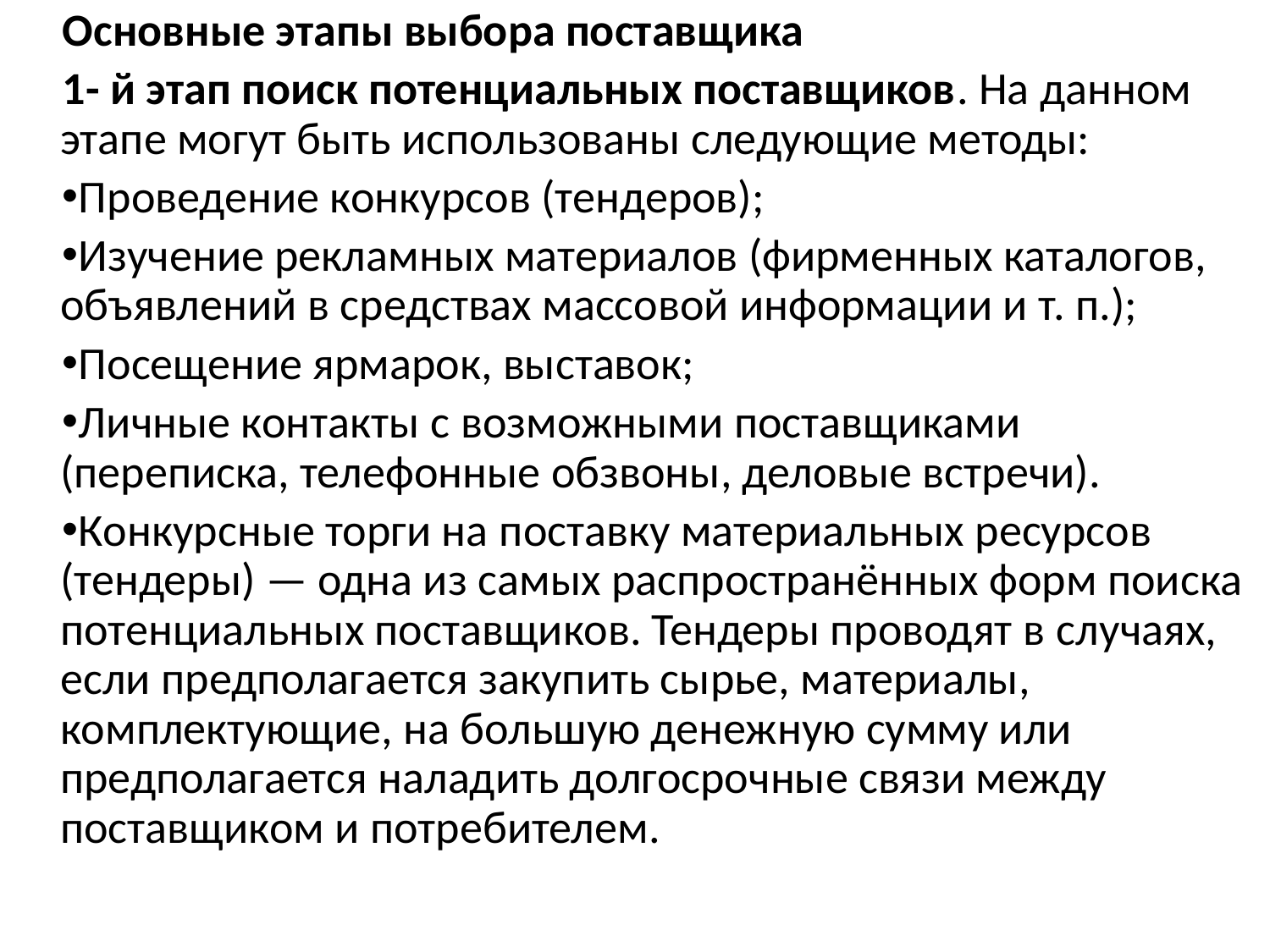

Основные этапы выбора поставщика
1- й этап поиск потенциальных поставщиков. На данном этапе могут быть использованы следующие методы:
Проведение конкурсов (тендеров);
Изучение рекламных материалов (фирменных каталогов, объявлений в средствах массовой информации и т. п.);
Посещение ярмарок, выставок;
Личные контакты с возможными поставщиками (переписка, телефонные обзвоны, деловые встречи).
Конкурсные торги на поставку материальных ресурсов (тендеры) — одна из самых распространённых форм поиска потенциальных поставщиков. Тендеры проводят в случаях, если предполагается закупить сырье, материалы, комплектующие, на большую денежную сумму или предполагается наладить долгосрочные связи между поставщиком и потребителем.